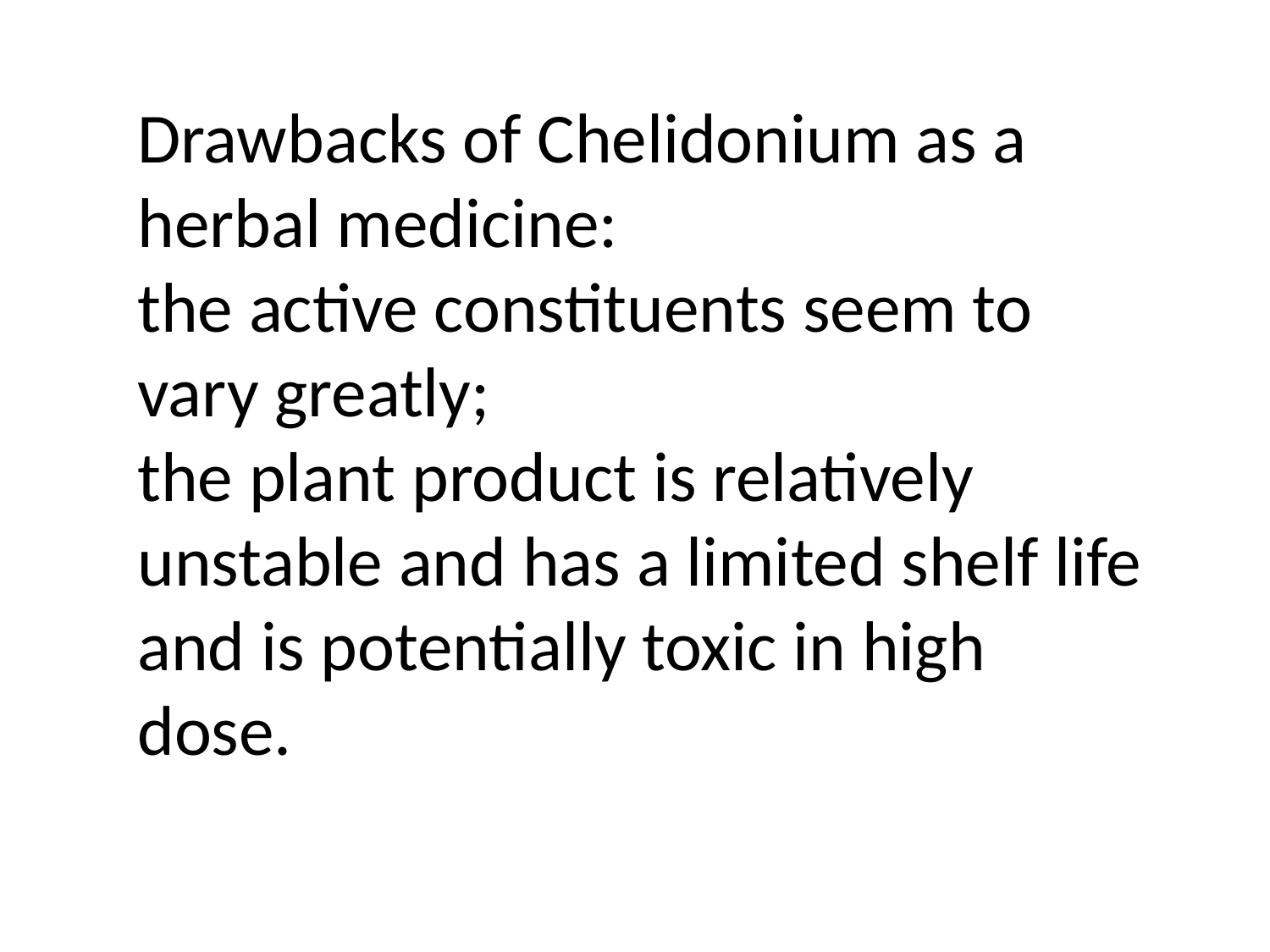

Drawbacks of Chelidonium as a herbal medicine:
the active constituents seem to vary greatly;
the plant product is relatively unstable and has a limited shelf life and is potentially toxic in high dose.